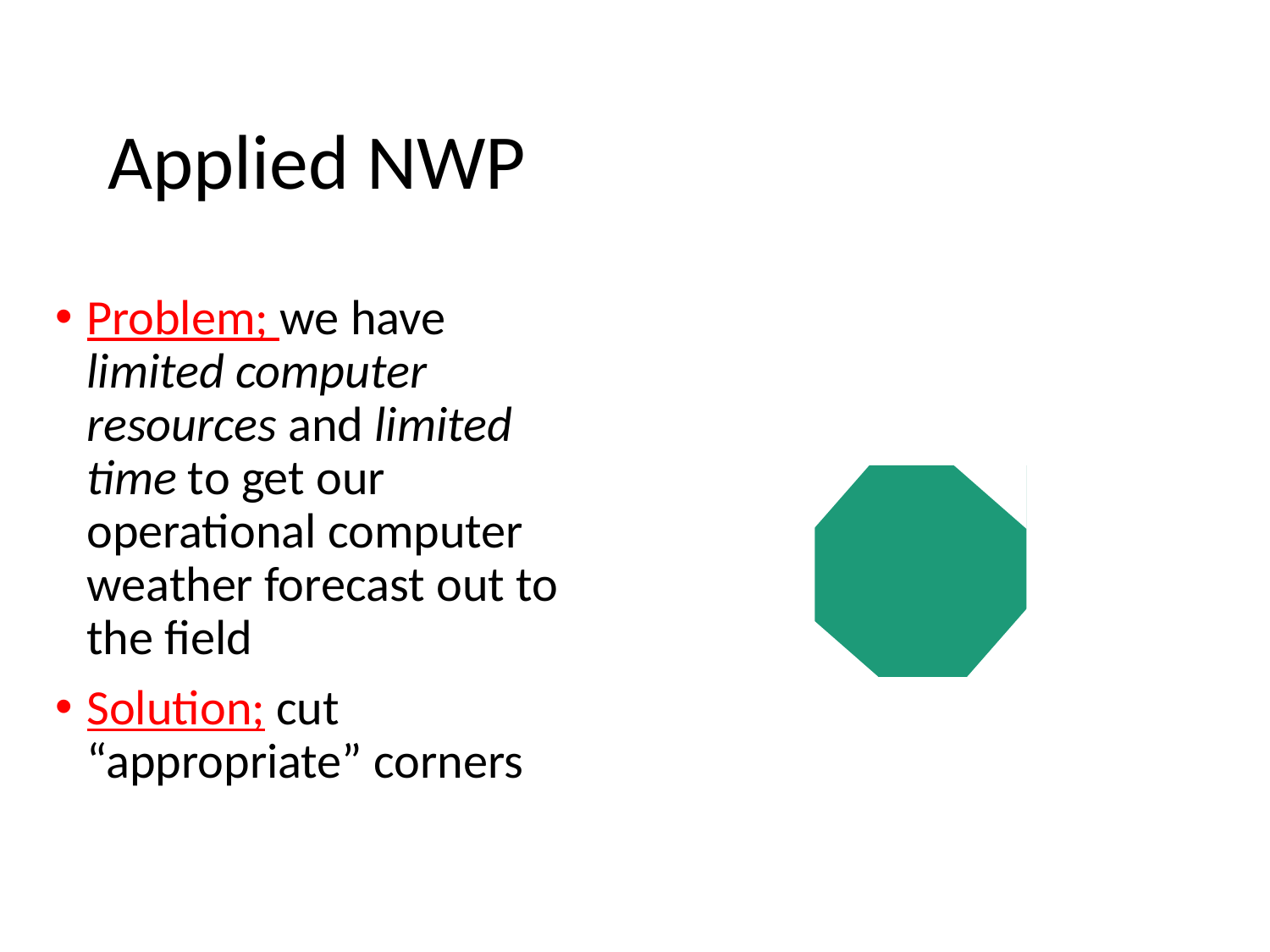

# Applied NWP
Problem; we have limited computer resources and limited time to get our operational computer weather forecast out to the field
Solution; cut “appropriate” corners